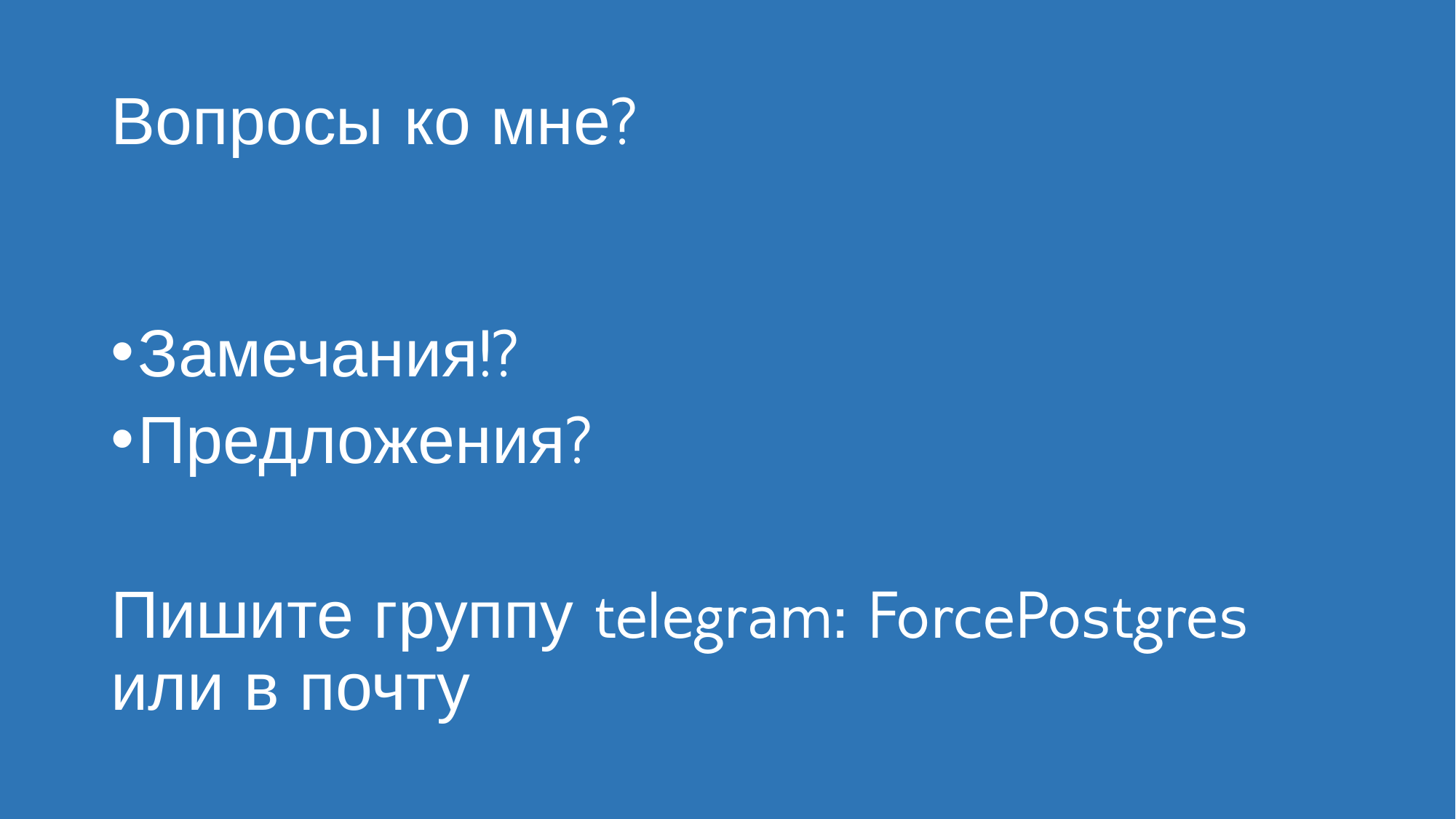

# Вопросы ко мне?

Замечания!?
Предложения?

Пишите группу telegram: ForcePostgres
или в почту